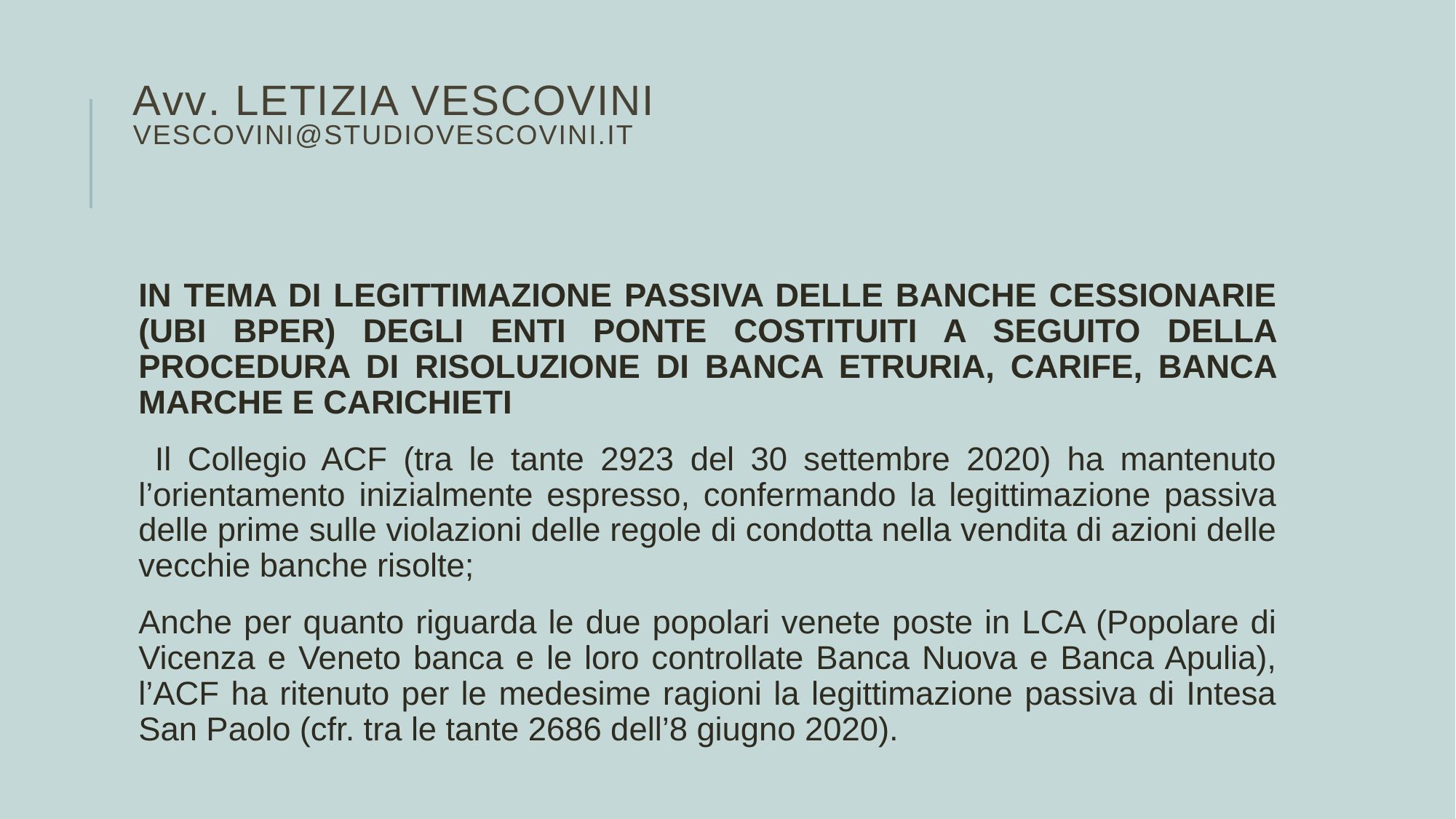

# Avv. Letizia vescovini VESCOVINI@STUDIOVESCOVINI.IT
IN TEMA DI LEGITTIMAZIONE PASSIVA DELLE BANCHE CESSIONARIE (UBI BPER) DEGLI ENTI PONTE COSTITUITI A SEGUITO DELLA PROCEDURA DI RISOLUZIONE DI BANCA ETRURIA, CARIFE, BANCA MARCHE E CARICHIETI
 Il Collegio ACF (tra le tante 2923 del 30 settembre 2020) ha mantenuto l’orientamento inizialmente espresso, confermando la legittimazione passiva delle prime sulle violazioni delle regole di condotta nella vendita di azioni delle vecchie banche risolte;
Anche per quanto riguarda le due popolari venete poste in LCA (Popolare di Vicenza e Veneto banca e le loro controllate Banca Nuova e Banca Apulia), l’ACF ha ritenuto per le medesime ragioni la legittimazione passiva di Intesa San Paolo (cfr. tra le tante 2686 dell’8 giugno 2020).